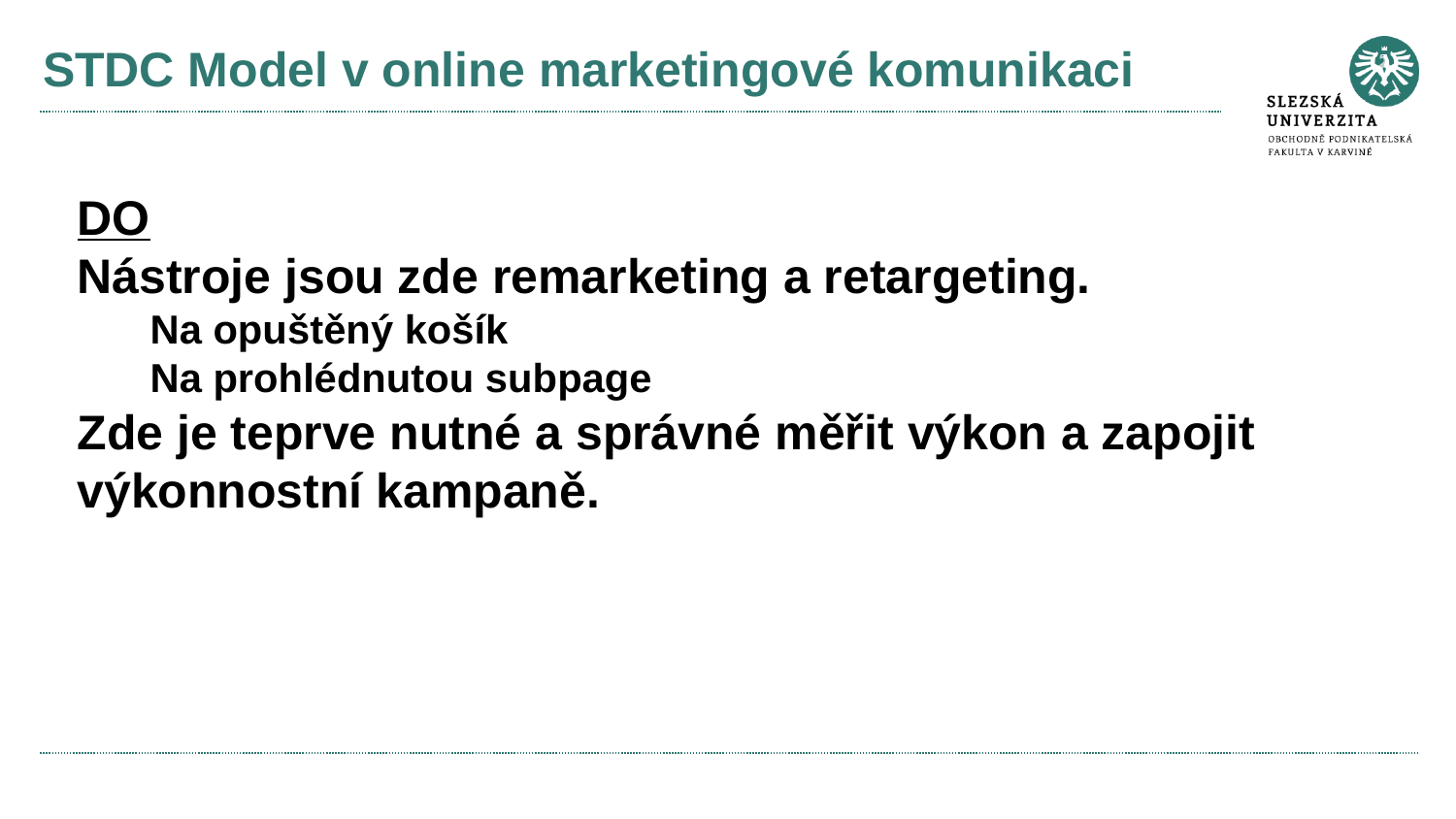

# STDC Model v online marketingové komunikaci
DO
Nástroje jsou zde remarketing a retargeting.
Na opuštěný košík
Na prohlédnutou subpage
Zde je teprve nutné a správné měřit výkon a zapojit výkonnostní kampaně.